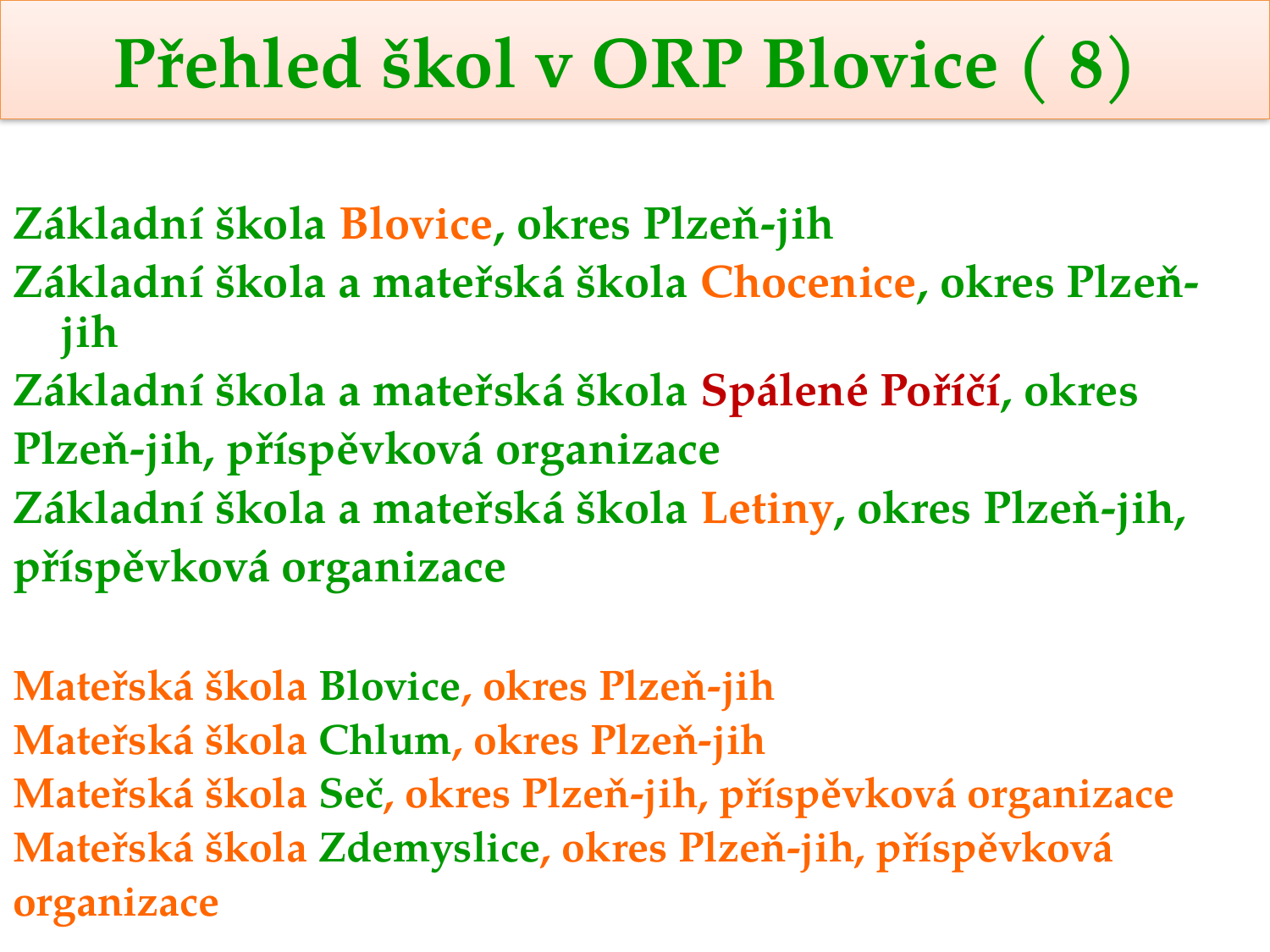

# Přehled škol v ORP Blovice ( 8)

Základní škola Blovice, okres Plzeň-jih
Základní škola a mateřská škola Chocenice, okres Plzeň-jih
Základní škola a mateřská škola Spálené Poříčí, okres
Plzeň-jih, příspěvková organizace
Základní škola a mateřská škola Letiny, okres Plzeň-jih,
příspěvková organizace

Mateřská škola Blovice, okres Plzeň-jih
Mateřská škola Chlum, okres Plzeň-jih
Mateřská škola Seč, okres Plzeň-jih, příspěvková organizace
Mateřská škola Zdemyslice, okres Plzeň-jih, příspěvková
organizace